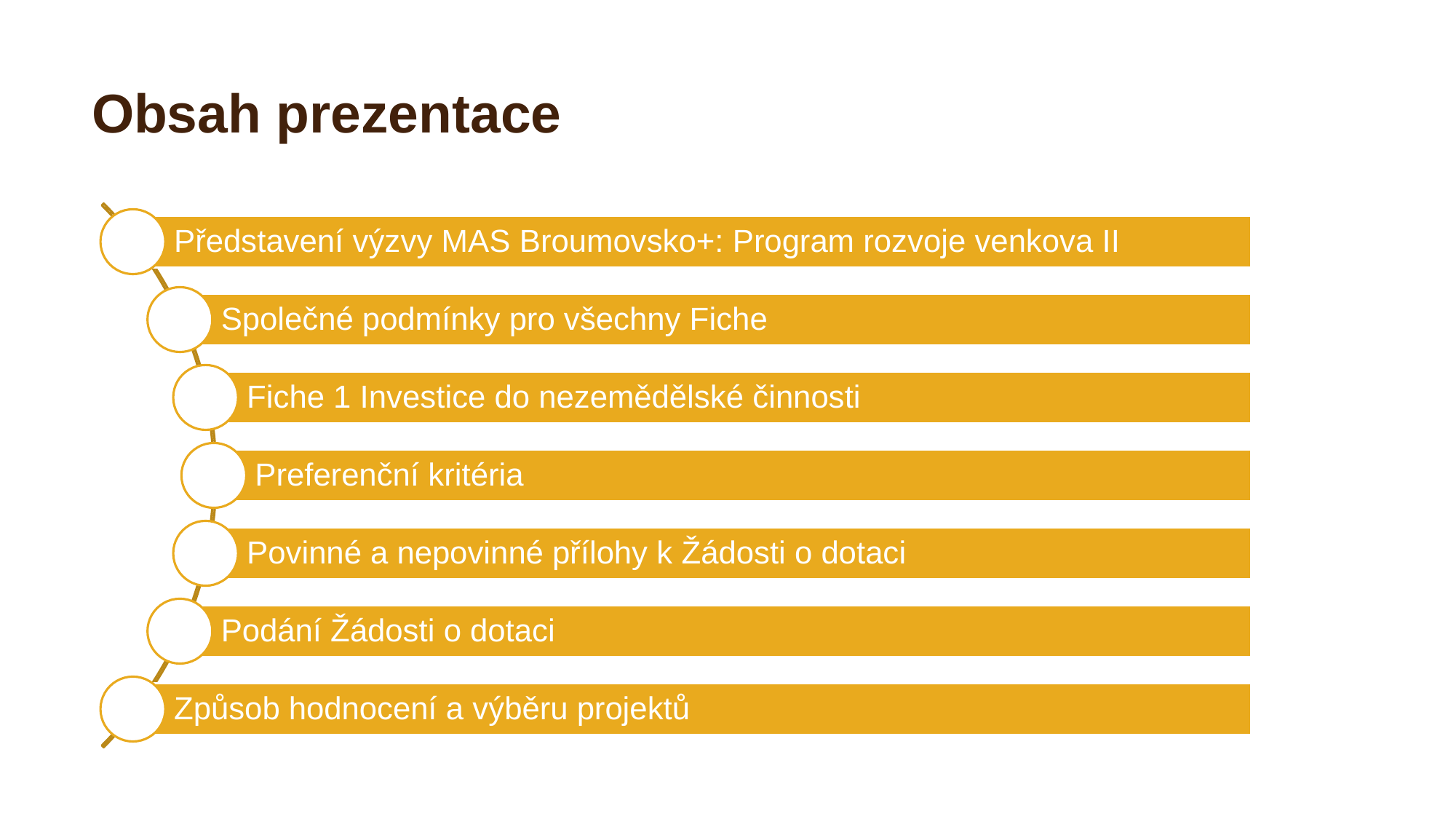

# Obsah prezentace
Představení výzvy MAS Broumovsko+: Program rozvoje venkova II
Společné podmínky pro všechny Fiche
Fiche 1 Investice do nezemědělské činnosti
Preferenční kritéria
Povinné a nepovinné přílohy k Žádosti o dotaci
Podání Žádosti o dotaci
Způsob hodnocení a výběru projektů